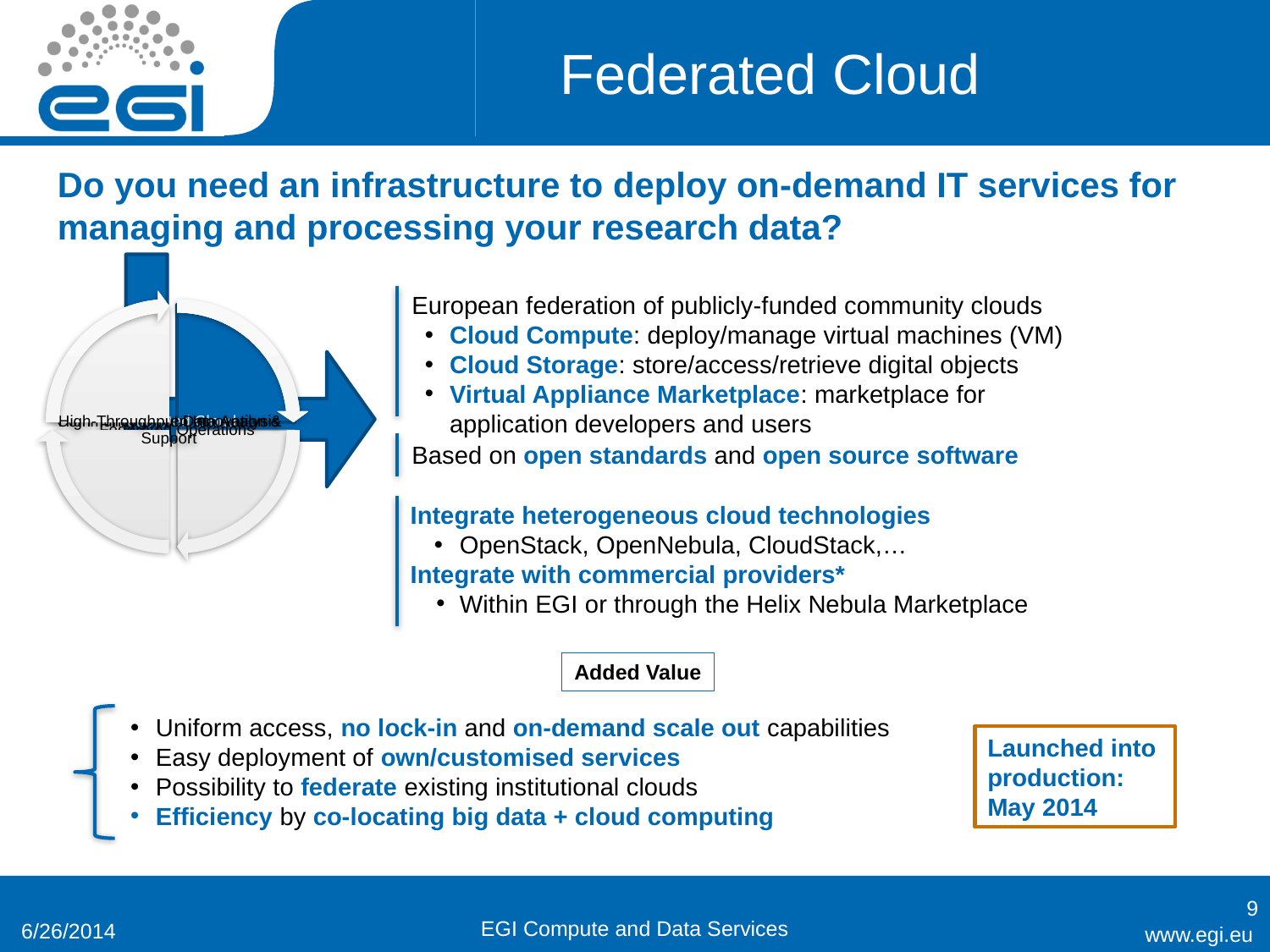

# Federated Cloud
Do you need an infrastructure to deploy on-demand IT services for managing and processing your research data?

European federation of publicly-funded community clouds
Cloud Compute: deploy/manage virtual machines (VM)
Cloud Storage: store/access/retrieve digital objects
Virtual Appliance Marketplace: marketplace for  application developers and users
Federated Cloud
Federated Operations
Community Driven Innovation & Support
High-Throughput Data Analysis
Based on open standards and open source software
Integrate heterogeneous cloud technologies
OpenStack, OpenNebula, CloudStack,…
Integrate with commercial providers*
Within EGI or through the Helix Nebula Marketplace
Added Value
Uniform access, no lock-in and on-demand scale out capabilities
Easy deployment of own/customised services
Possibility to federate existing institutional clouds
Efficiency by co-locating big data + cloud computing

Launched into production: May 2014
9
EGI Compute and Data Services
6/26/2014